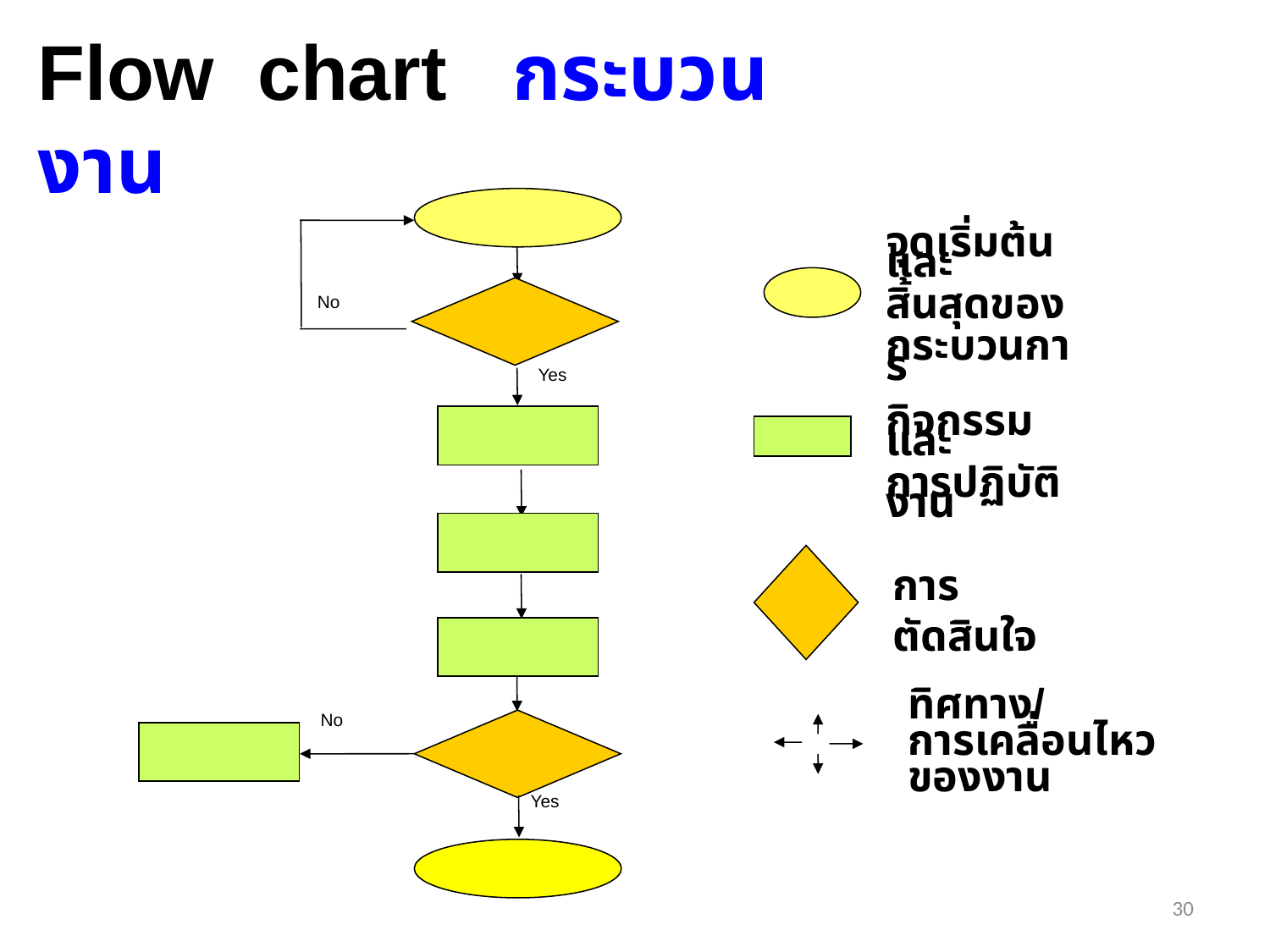

Flow  chart   กระบวนงาน

No

Yes

No

Yes

จุดเริ่มต้น และ
สิ้นสุดของ
กระบวนการ

กิจกรรมและ
การปฏิบัติงาน

การตัดสินใจ
ทิศทาง/
การเคลื่อนไหว
ของงาน

30